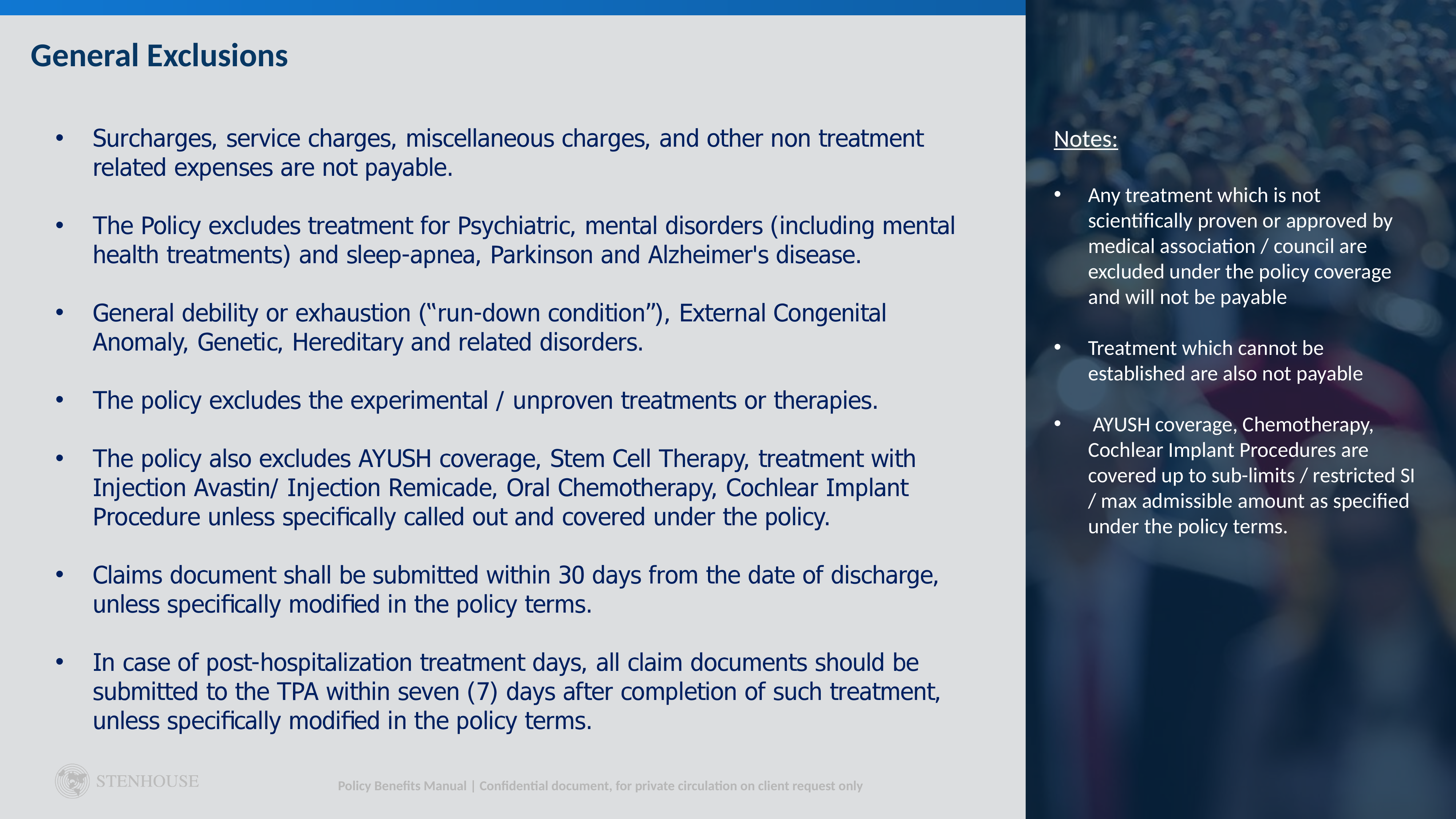

General Exclusions
Surcharges, service charges, miscellaneous charges, and other non treatment related expenses are not payable.

The Policy excludes treatment for Psychiatric, mental disorders (including mental health treatments) and sleep-apnea, Parkinson and Alzheimer's disease.

General debility or exhaustion (“run-down condition”), External Congenital Anomaly, Genetic, Hereditary and related disorders.

The policy excludes the experimental / unproven treatments or therapies.

The policy also excludes AYUSH coverage, Stem Cell Therapy, treatment with Injection Avastin/ Injection Remicade, Oral Chemotherapy, Cochlear Implant Procedure unless specifically called out and covered under the policy.

Claims document shall be submitted within 30 days from the date of discharge, unless specifically modified in the policy terms.

In case of post-hospitalization treatment days, all claim documents should be submitted to the TPA within seven (7) days after completion of such treatment, unless specifically modified in the policy terms.

Notes:

Any treatment which is not scientifically proven or approved by medical association / council are excluded under the policy coverage and will not be payable

Treatment which cannot be established are also not payable

 AYUSH coverage, Chemotherapy, Cochlear Implant Procedures are covered up to sub-limits / restricted SI / max admissible amount as specified under the policy terms.